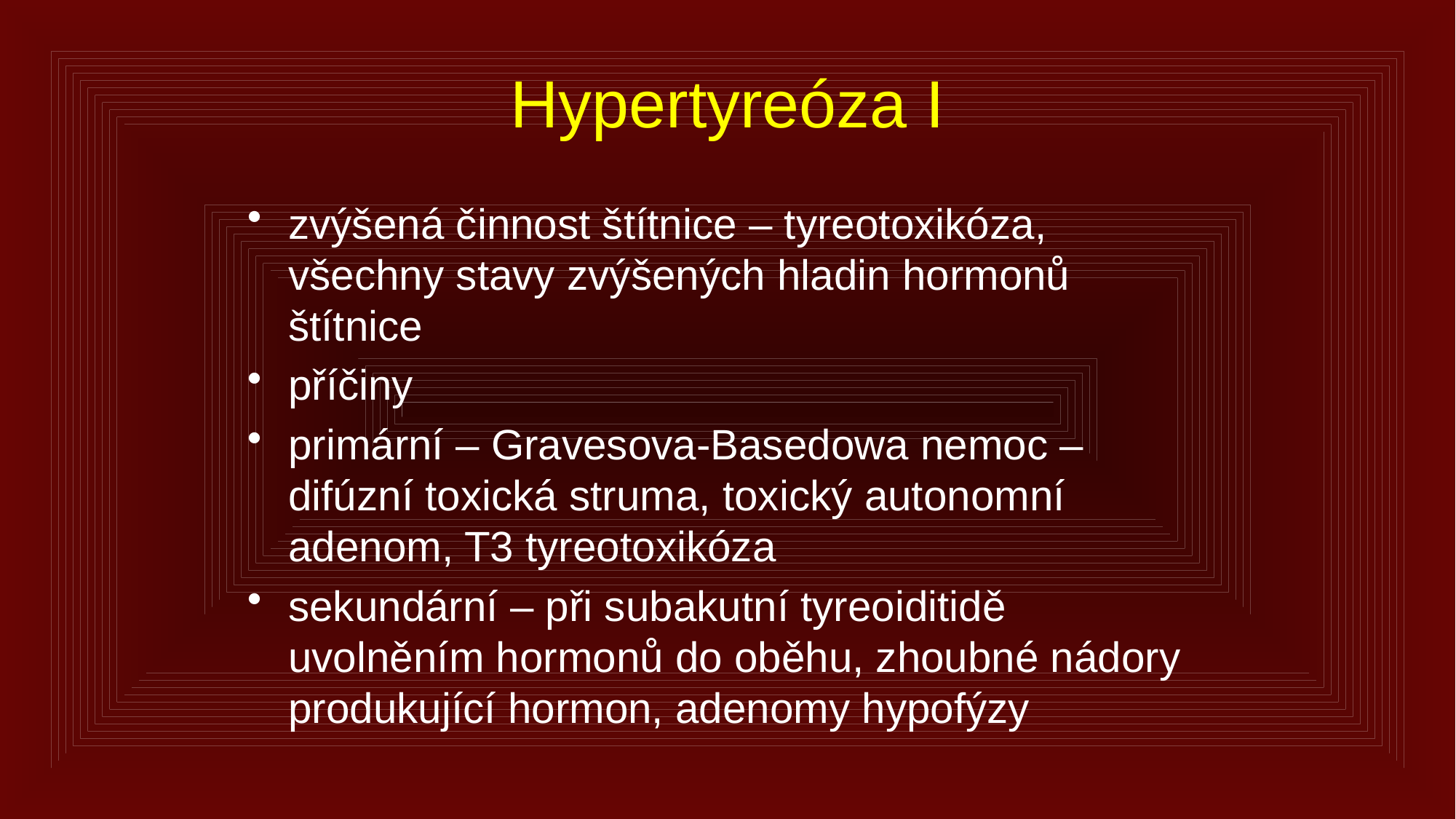

# Hypertyreóza I
zvýšená činnost štítnice – tyreotoxikóza, všechny stavy zvýšených hladin hormonů štítnice
příčiny
primární – Gravesova-Basedowa nemoc – difúzní toxická struma, toxický autonomní adenom, T3 tyreotoxikóza
sekundární – při subakutní tyreoiditidě uvolněním hormonů do oběhu, zhoubné nádory produkující hormon, adenomy hypofýzy